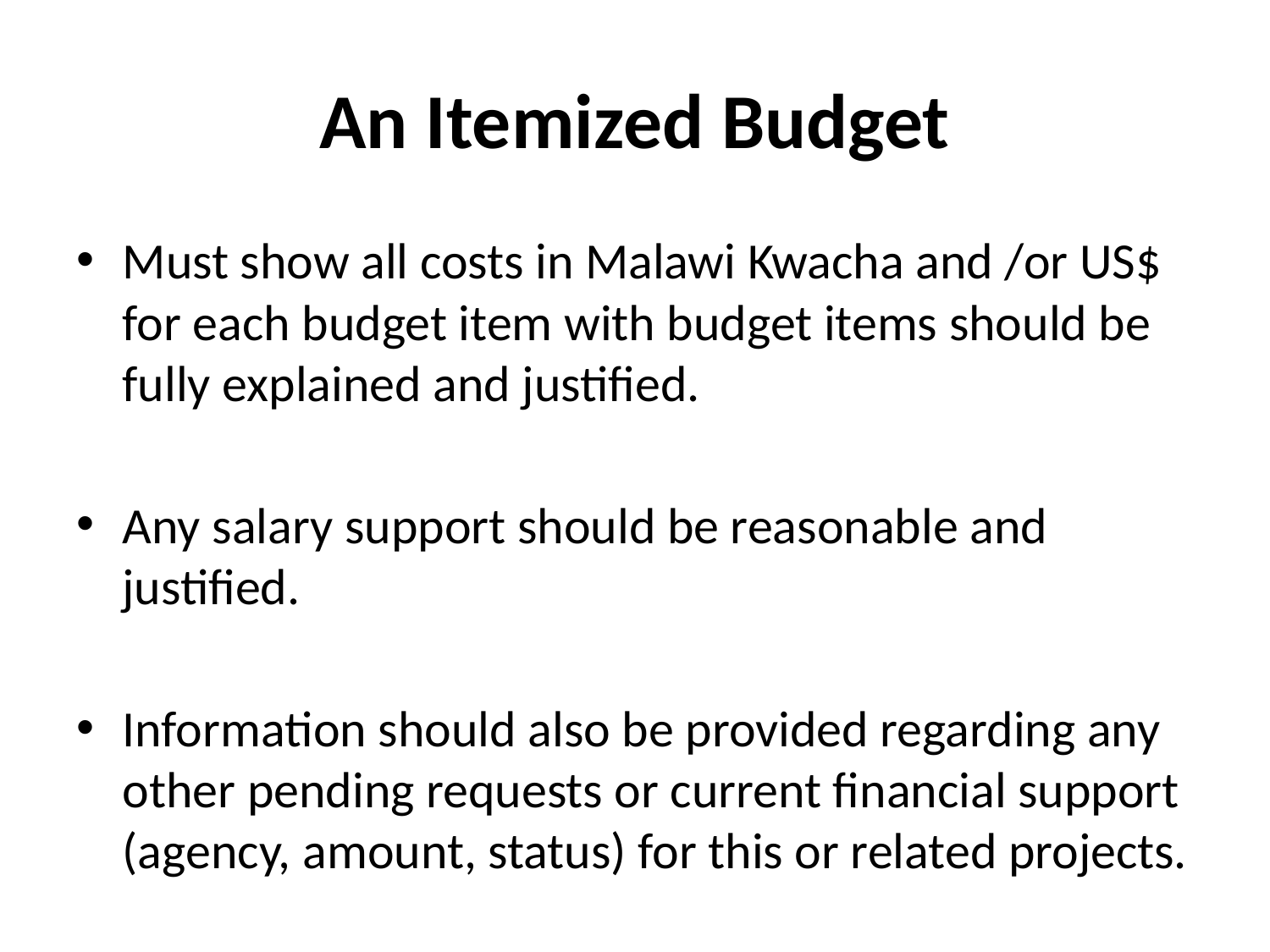

# An Itemized Budget
Must show all costs in Malawi Kwacha and /or US$ for each budget item with budget items should be fully explained and justified.

Any salary support should be reasonable and justified.

Information should also be provided regarding any other pending requests or current financial support (agency, amount, status) for this or related projects.